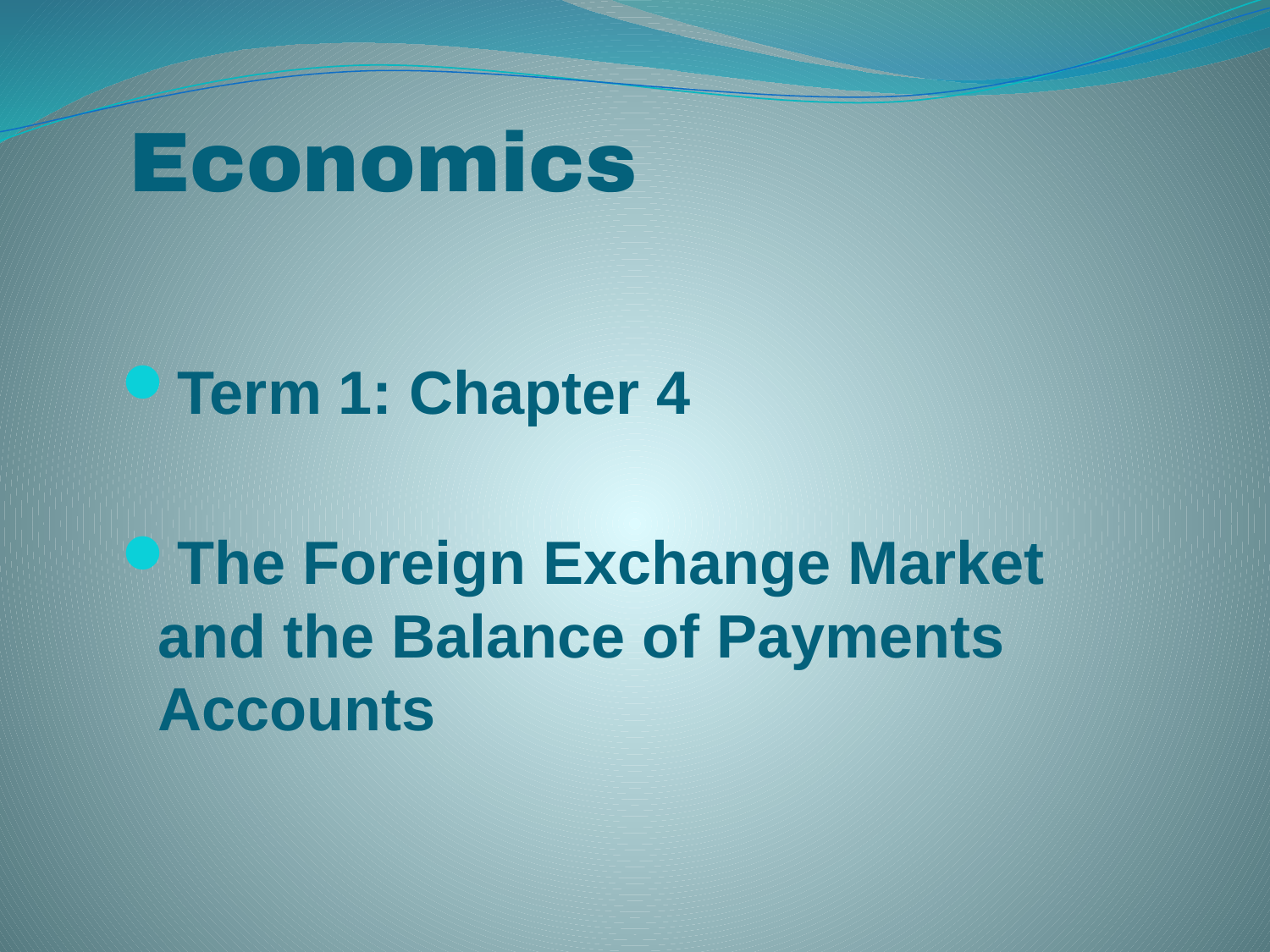

# Economics
Term 1: Chapter 4

The Foreign Exchange Market and the Balance of Payments Accounts